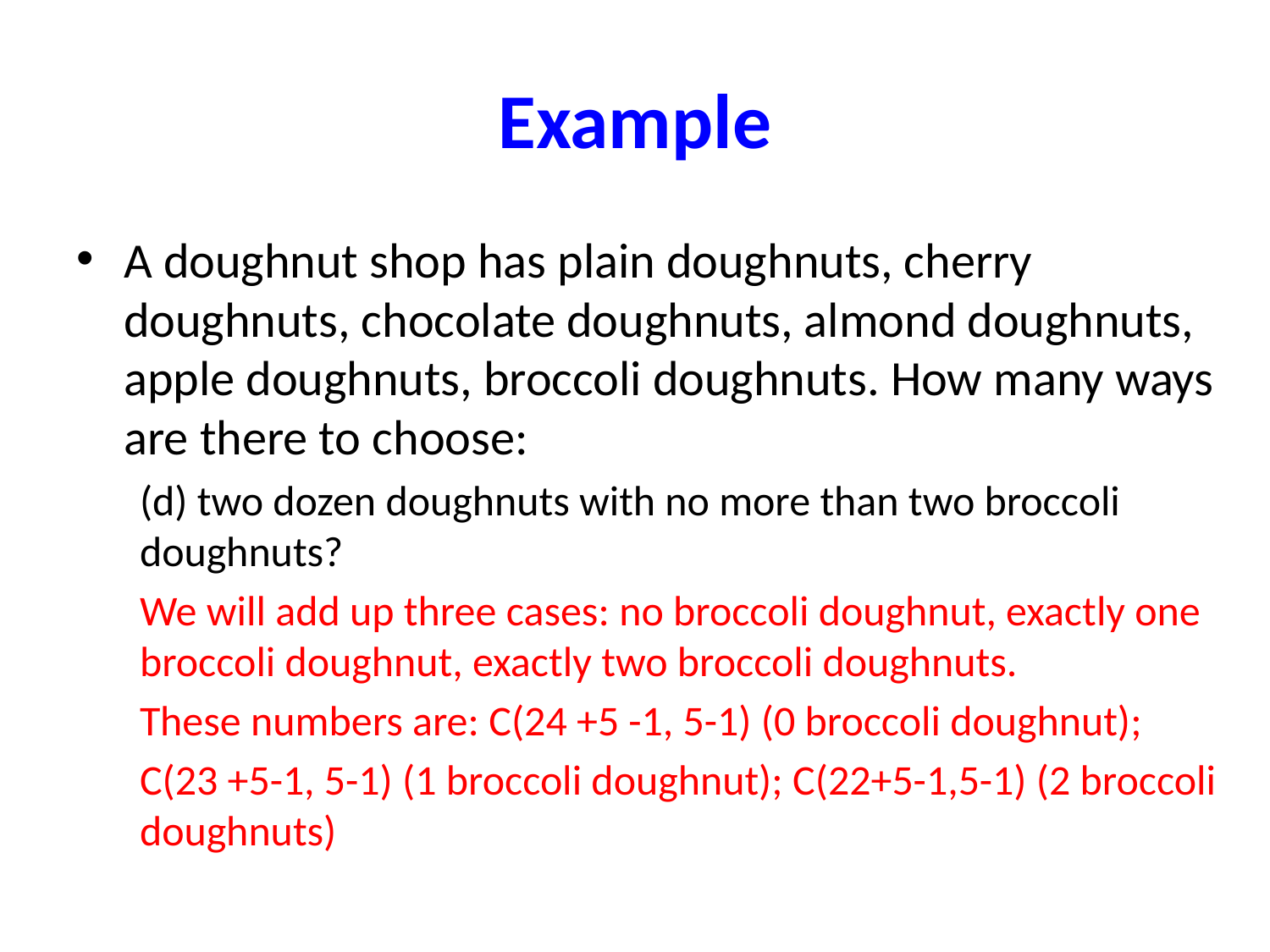

# Example
A doughnut shop has plain doughnuts, cherry doughnuts, chocolate doughnuts, almond doughnuts, apple doughnuts, broccoli doughnuts. How many ways are there to choose:
(d) two dozen doughnuts with no more than two broccoli doughnuts?
We will add up three cases: no broccoli doughnut, exactly one broccoli doughnut, exactly two broccoli doughnuts.
These numbers are: C(24 +5 -1, 5-1) (0 broccoli doughnut);
C(23 +5-1, 5-1) (1 broccoli doughnut); C(22+5-1,5-1) (2 broccoli doughnuts)